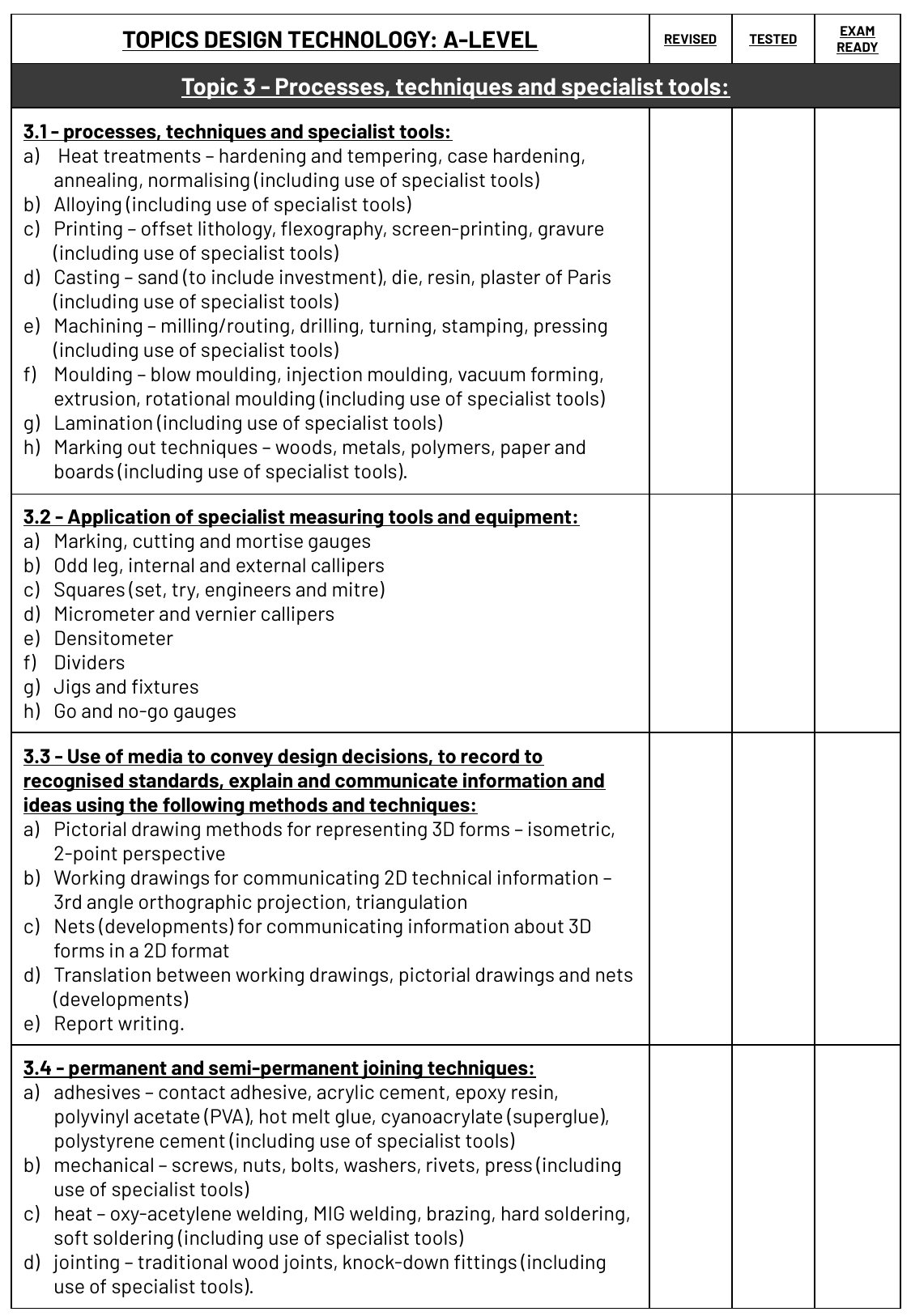

| TOPICS DESIGN TECHNOLOGY: A-LEVEL | REVISED | TESTED | EXAM READY |
| --- | --- | --- | --- |
| Topic 3 - Processes, techniques and specialist tools: |  |  |  |
| 3.1 - processes, techniques and specialist tools:  Heat treatments – hardening and tempering, case hardening, annealing, normalising (including use of specialist tools)  Alloying (including use of specialist tools)  Printing – offset lithology, flexography, screen-printing, gravure (including use of specialist tools)  Casting – sand (to include investment), die, resin, plaster of Paris (including use of specialist tools)  Machining – milling/routing, drilling, turning, stamping, pressing (including use of specialist tools) Moulding – blow moulding, injection moulding, vacuum forming, extrusion, rotational moulding (including use of specialist tools)  Lamination (including use of specialist tools)  Marking out techniques – woods, metals, polymers, paper and boards (including use of specialist tools). |  |  |  |
| 3.2 - Application of specialist measuring tools and equipment: Marking, cutting and mortise gauges  Odd leg, internal and external callipers Squares (set, try, engineers and mitre)  Micrometer and vernier callipers  Densitometer  Dividers  Jigs and fixtures  Go and no-go gauges |  |  |  |
| 3.3 - Use of media to convey design decisions, to record to recognised standards, explain and communicate information and ideas using the following methods and techniques: Pictorial drawing methods for representing 3D forms – isometric, 2-point perspective Working drawings for communicating 2D technical information – 3rd angle orthographic projection, triangulation Nets (developments) for communicating information about 3D forms in a 2D format  Translation between working drawings, pictorial drawings and nets (developments) Report writing. |  |  |  |
| 3.4 - permanent and semi-permanent joining techniques: adhesives – contact adhesive, acrylic cement, epoxy resin, polyvinyl acetate (PVA), hot melt glue, cyanoacrylate (superglue), polystyrene cement (including use of specialist tools)  mechanical – screws, nuts, bolts, washers, rivets, press (including use of specialist tools) heat – oxy-acetylene welding, MIG welding, brazing, hard soldering, soft soldering (including use of specialist tools)  jointing – traditional wood joints, knock-down fittings (including use of specialist tools). |  |  |  |